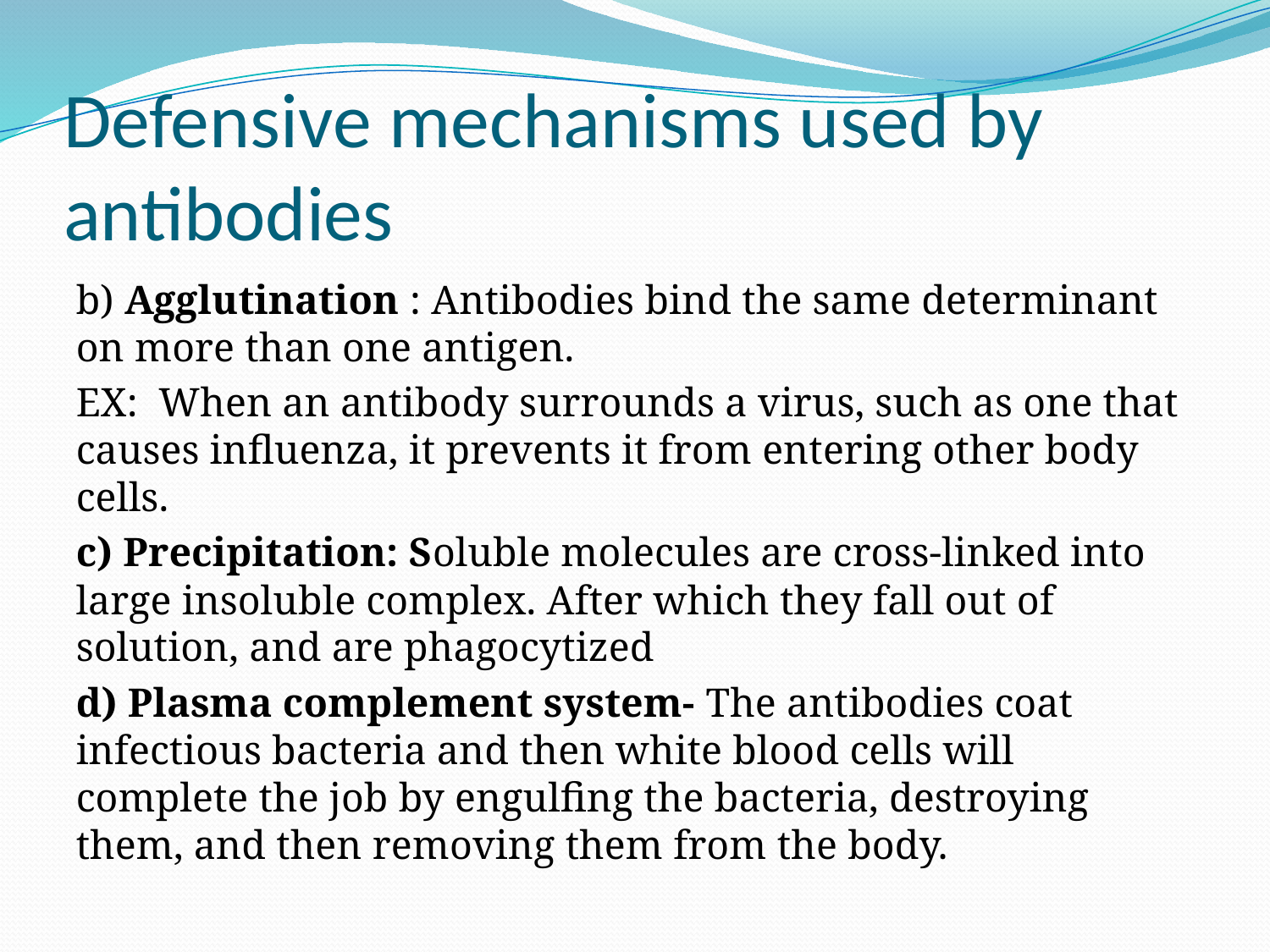

# Defensive mechanisms used by antibodies
b) Agglutination : Antibodies bind the same determinant on more than one antigen.
EX:  When an antibody surrounds a virus, such as one that causes influenza, it prevents it from entering other body cells.
c) Precipitation: Soluble molecules are cross-linked into large insoluble complex. After which they fall out of solution, and are phagocytized
d) Plasma complement system- The antibodies coat infectious bacteria and then white blood cells will complete the job by engulfing the bacteria, destroying them, and then removing them from the body.